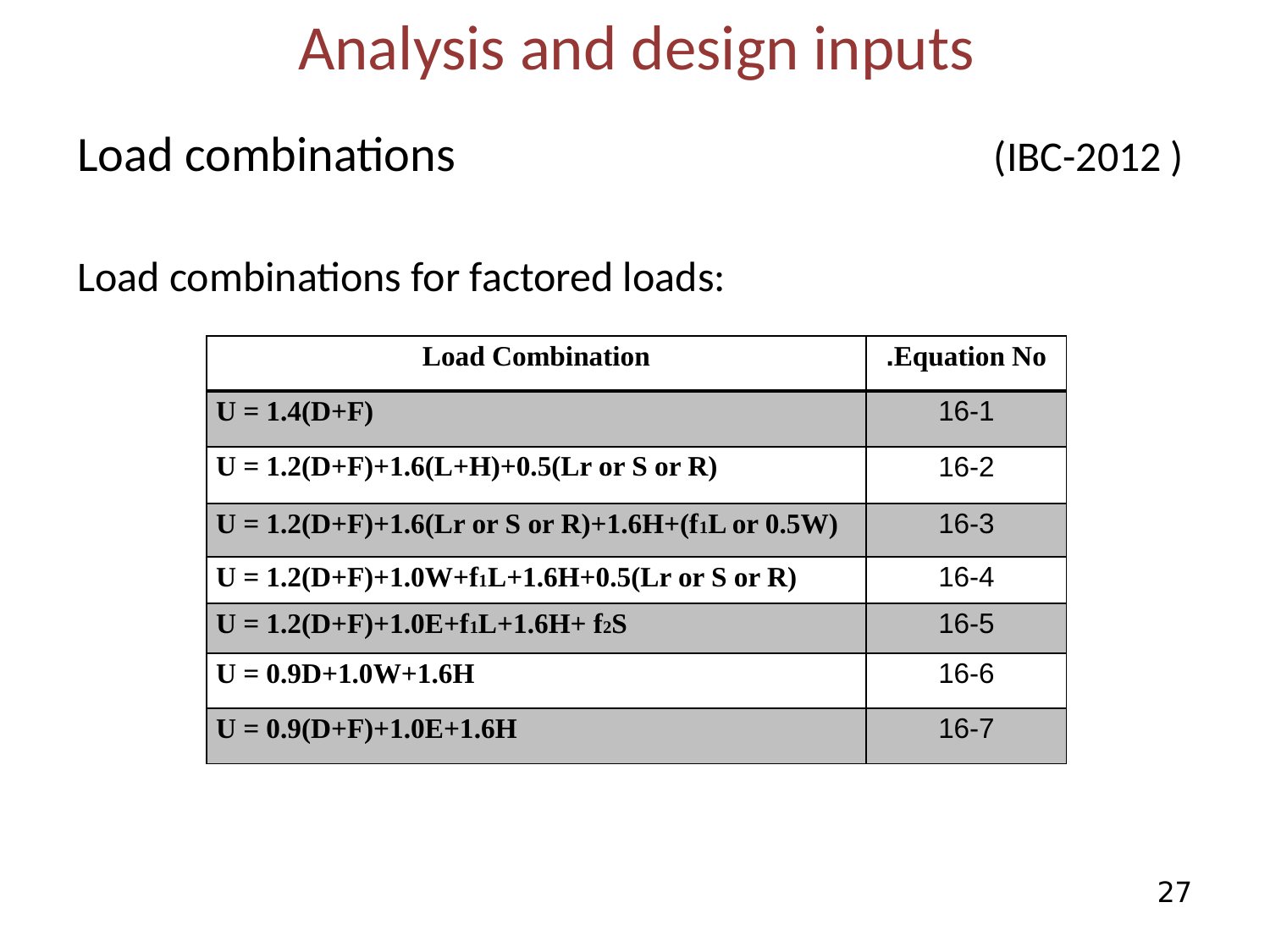

Analysis and design inputs
Load combinations                                                (IBC-2012 )

Load combinations for factored loads:

| Load Combination | Equation No. |
| --- | --- |
| U = 1.4(D+F) | 16-1 |
| U = 1.2(D+F)+1.6(L+H)+0.5(Lr or S or R) | 16-2 |
| U = 1.2(D+F)+1.6(Lr or S or R)+1.6H+(f1L or 0.5W) | 16-3 |
| U = 1.2(D+F)+1.0W+f1L+1.6H+0.5(Lr or S or R) | 16-4 |
| U = 1.2(D+F)+1.0E+f1L+1.6H+ f2S | 16-5 |
| U = 0.9D+1.0W+1.6H | 16-6 |
| U = 0.9(D+F)+1.0E+1.6H | 16-7 |
27